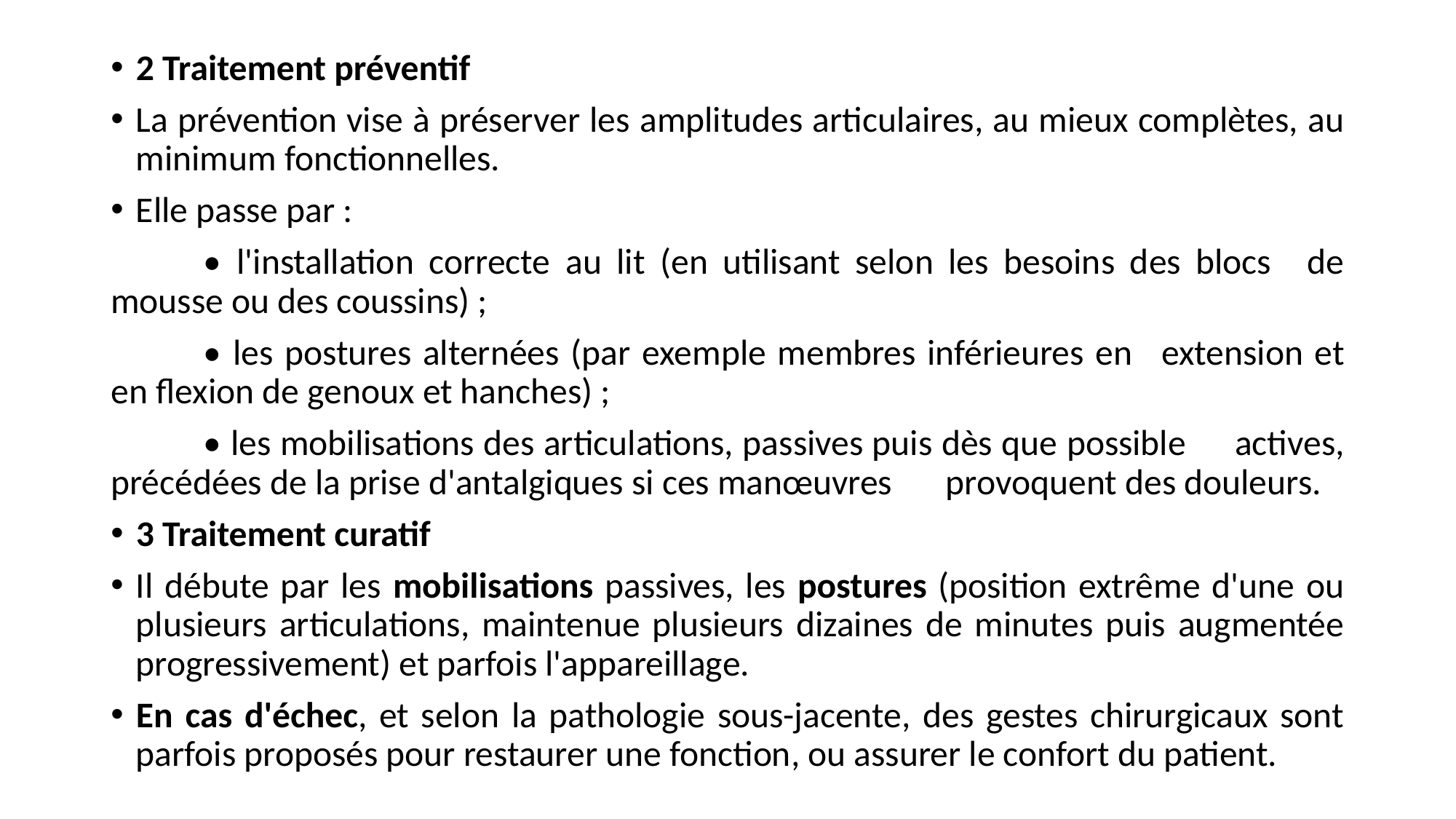

#
2 Traitement préventif
La prévention vise à préserver les amplitudes articulaires, au mieux complètes, au minimum fonctionnelles.
Elle passe par :
	• l'installation correcte au lit (en utilisant selon les besoins des blocs 	de mousse ou des coussins) ;
	• les postures alternées (par exemple membres inférieures en 	extension et en flexion de genoux et hanches) ;
	• les mobilisations des articulations, passives puis dès que possible 	actives, précédées de la prise d'antalgiques si ces manœuvres 	provoquent des douleurs.
3 Traitement curatif
Il débute par les mobilisations passives, les postures (position extrême d'une ou plusieurs articulations, maintenue plusieurs dizaines de minutes puis augmentée progressivement) et parfois l'appareillage.
En cas d'échec, et selon la pathologie sous-jacente, des gestes chirurgicaux sont parfois proposés pour restaurer une fonction, ou assurer le confort du patient.